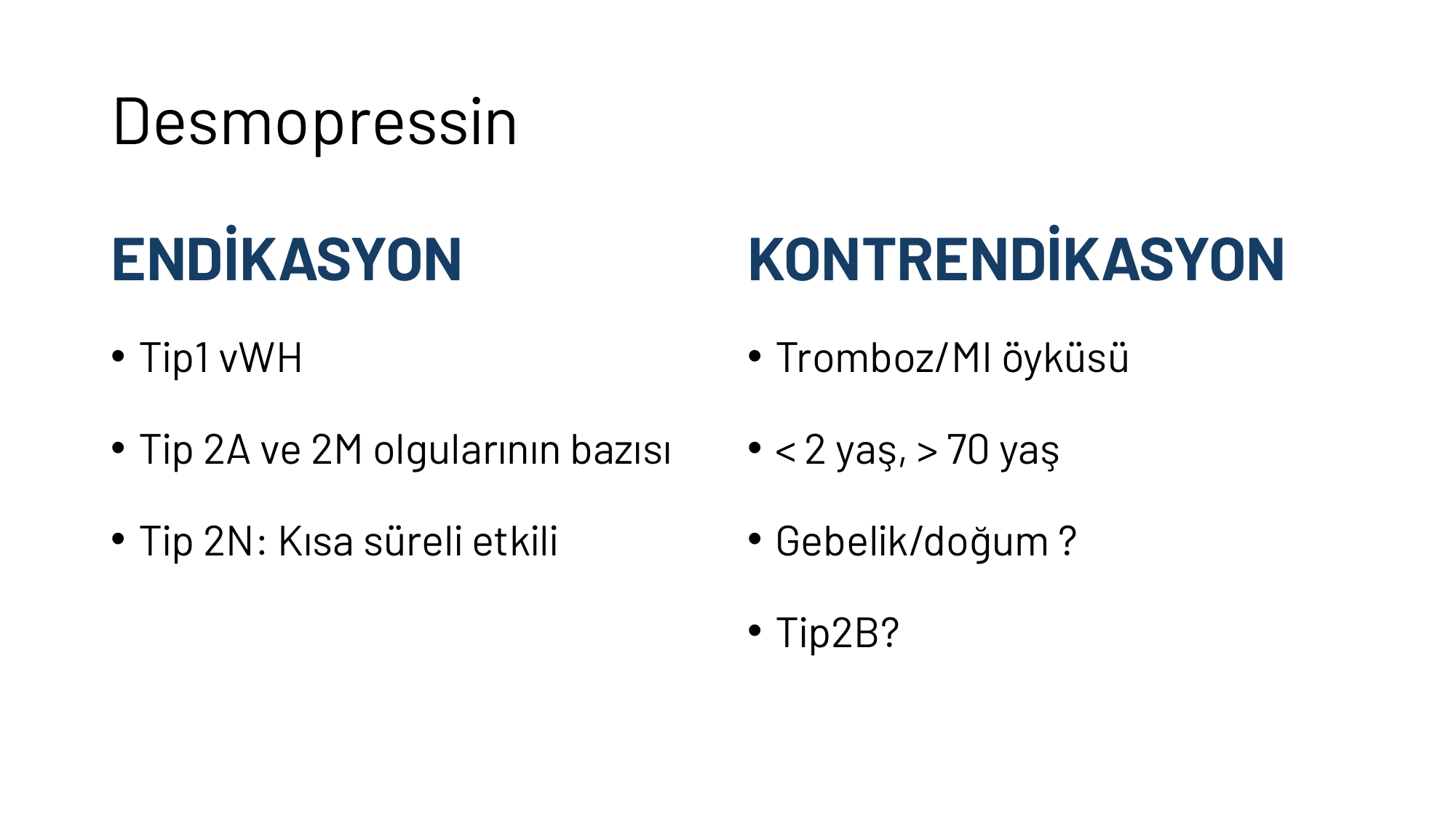

# Desmopressin
ENDİKASYON
KONTRENDİKASYON
Tip1 vWH
Tip 2A ve 2M olgularının bazısı
Tip 2N: Kısa süreli etkili

Tromboz/MI öyküsü
< 2 yaş, > 70 yaş
Gebelik/doğum ?
Tip2B?